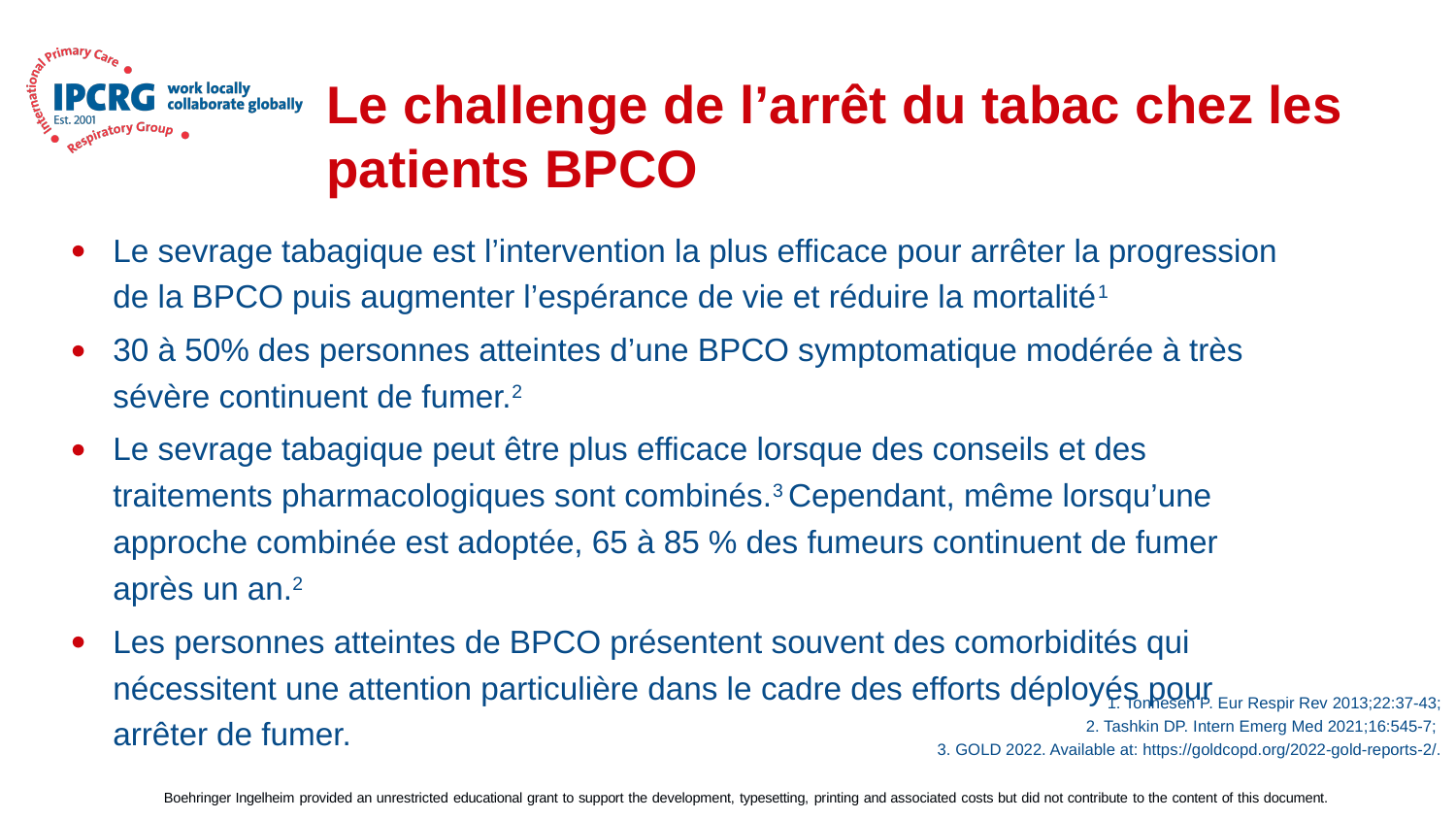

# Le challenge de l’arrêt du tabac chez les patients BPCO
Le sevrage tabagique est l’intervention la plus efficace pour arrêter la progression de la BPCO puis augmenter l’espérance de vie et réduire la mortalité1
30 à 50% des personnes atteintes d’une BPCO symptomatique modérée à très sévère continuent de fumer.2
Le sevrage tabagique peut être plus efficace lorsque des conseils et des traitements pharmacologiques sont combinés.3 Cependant, même lorsqu’une approche combinée est adoptée, 65 à 85 % des fumeurs continuent de fumer après un an.2
Les personnes atteintes de BPCO présentent souvent des comorbidités qui nécessitent une attention particulière dans le cadre des efforts déployés pour arrêter de fumer.
1. Tonnesen P. Eur Respir Rev 2013;22:37-43;
2. Tashkin DP. Intern Emerg Med 2021;16:545-7;
3. GOLD 2022. Available at: https://goldcopd.org/2022-gold-reports-2/.